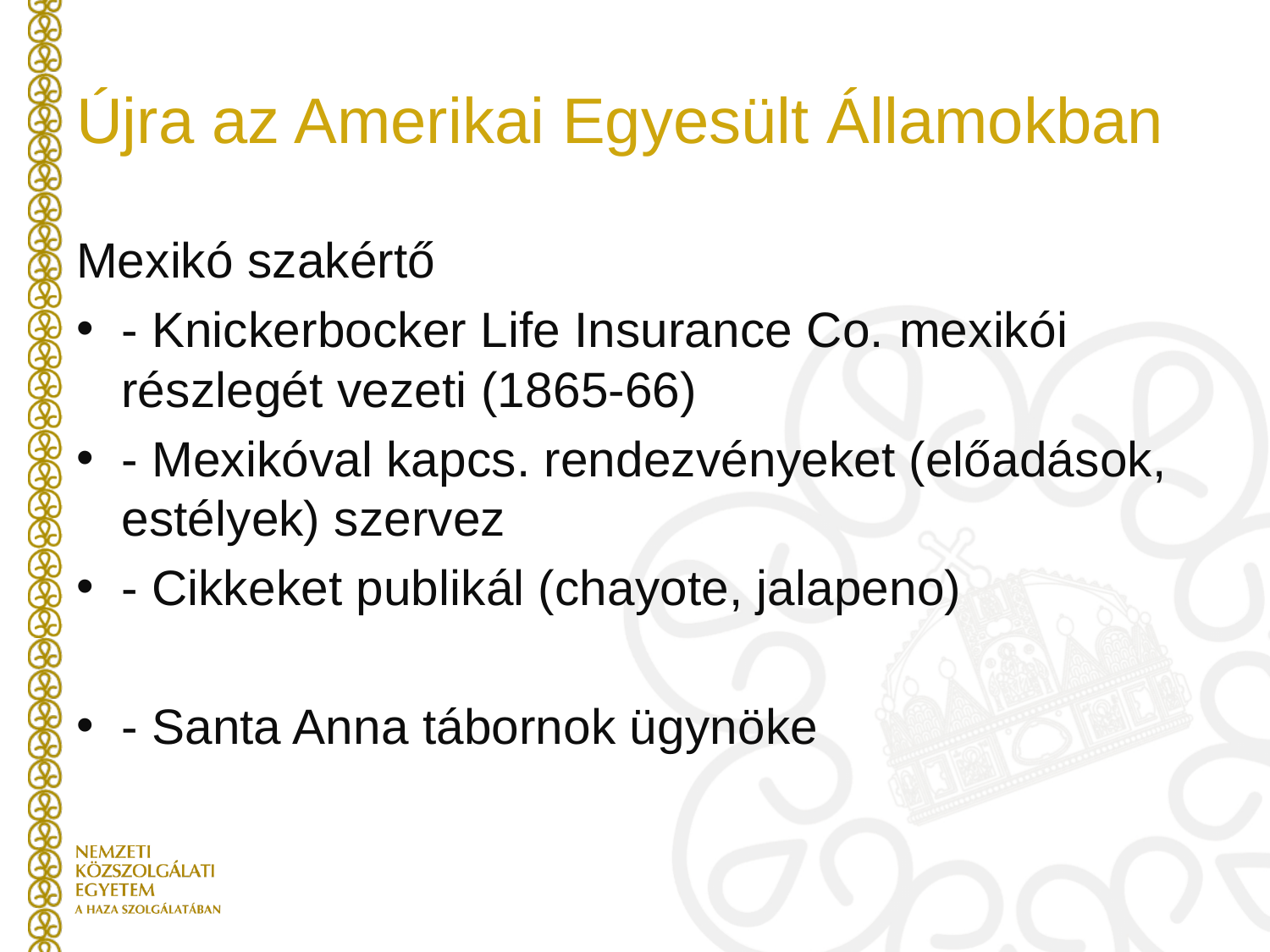

# Újra az Amerikai Egyesült Államokban
Mexikó szakértő
- Knickerbocker Life Insurance Co. mexikói részlegét vezeti (1865-66)
- Mexikóval kapcs. rendezvényeket (előadások, estélyek) szervez
- Cikkeket publikál (chayote, jalapeno)

- Santa Anna tábornok ügynöke